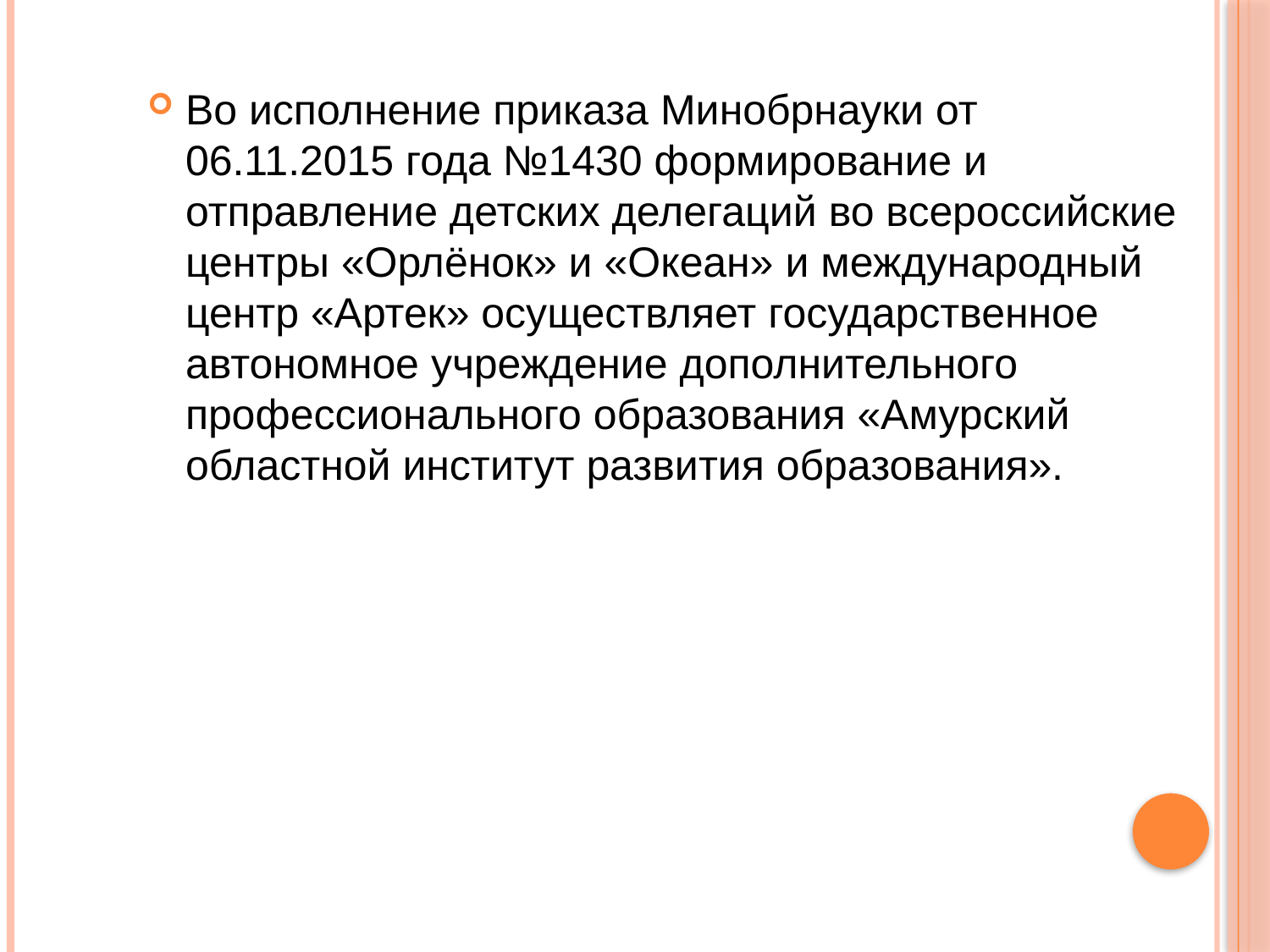

Во исполнение приказа Минобрнауки от 06.11.2015 года №1430 формирование и отправление детских делегаций во всероссийские центры «Орлёнок» и «Океан» и международный центр «Артек» осуществляет государственное автономное учреждение дополнительного профессионального образования «Амурский областной институт развития образования».